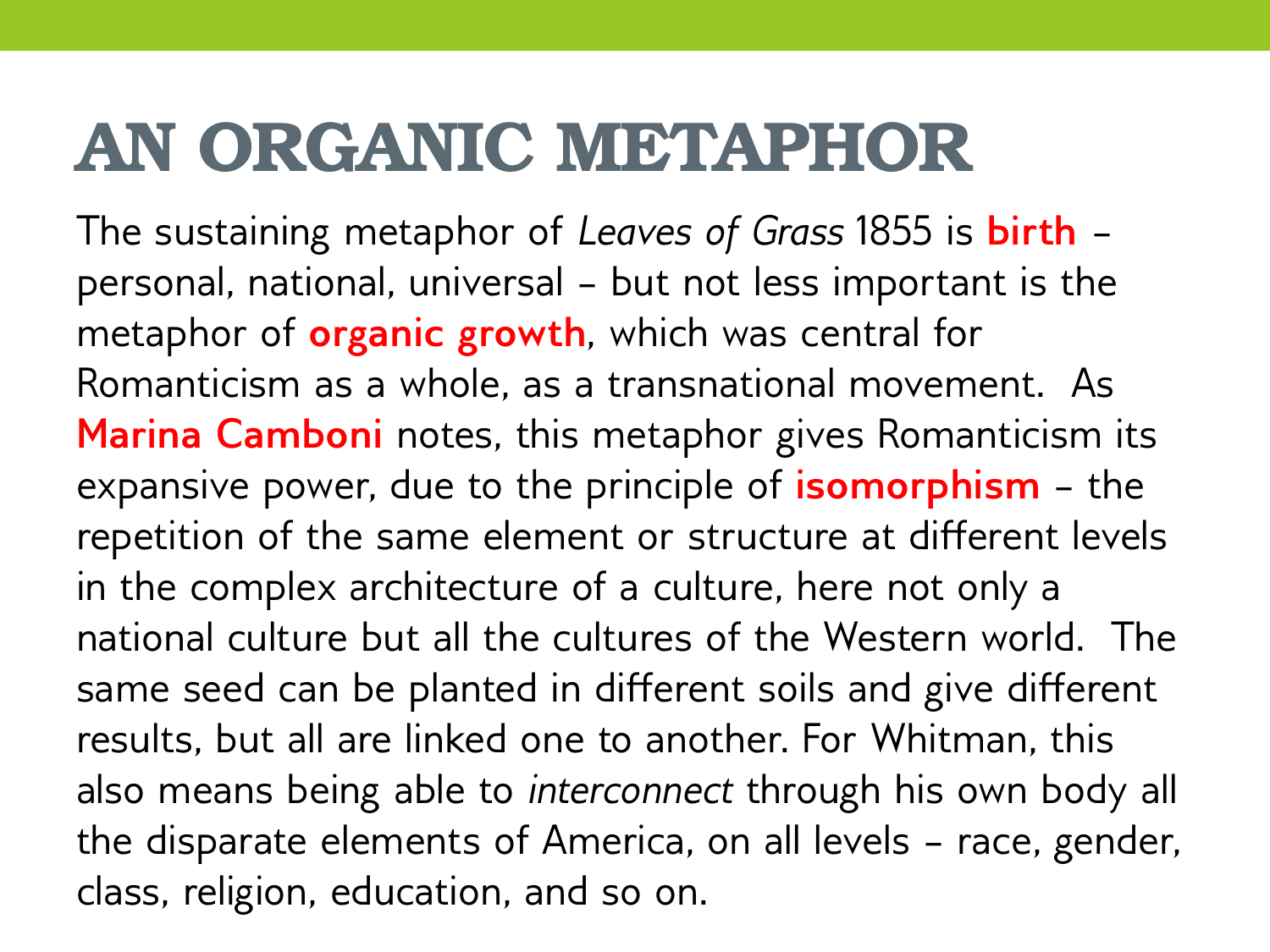

# AN ORGANIC METAPHOR
The sustaining metaphor of Leaves of Grass 1855 is birth – personal, national, universal – but not less important is the metaphor of organic growth, which was central for Romanticism as a whole, as a transnational movement.  As Marina Camboni notes, this metaphor gives Romanticism its expansive power, due to the principle of isomorphism – the repetition of the same element or structure at different levels in the complex architecture of a culture, here not only a national culture but all the cultures of the Western world.  The same seed can be planted in different soils and give different results, but all are linked one to another. For Whitman, this also means being able to interconnect through his own body all the disparate elements of America, on all levels – race, gender, class, religion, education, and so on.